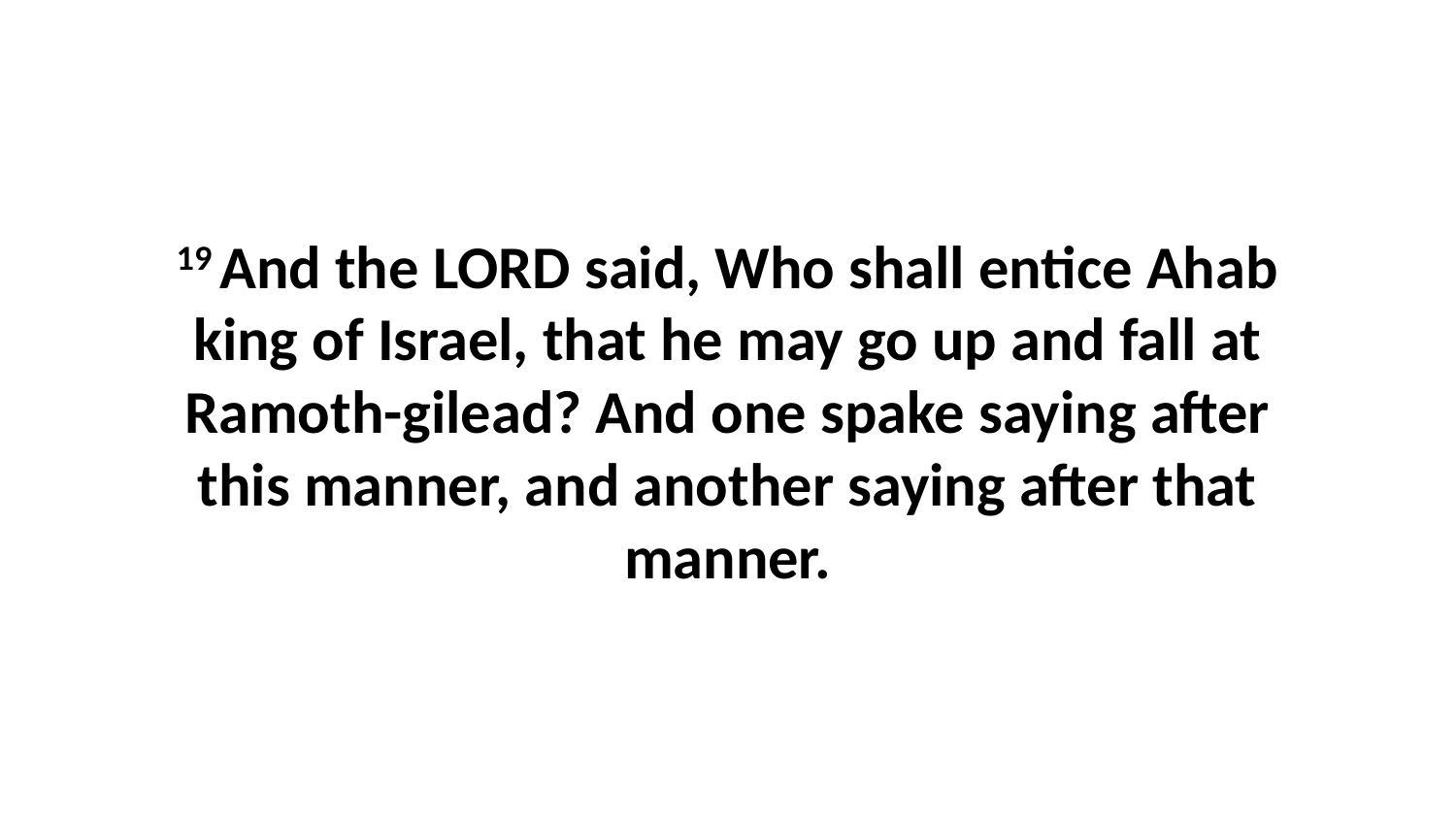

19 And the LORD said, Who shall entice Ahab king of Israel, that he may go up and fall at Ramoth-gilead? And one spake saying after this manner, and another saying after that manner.